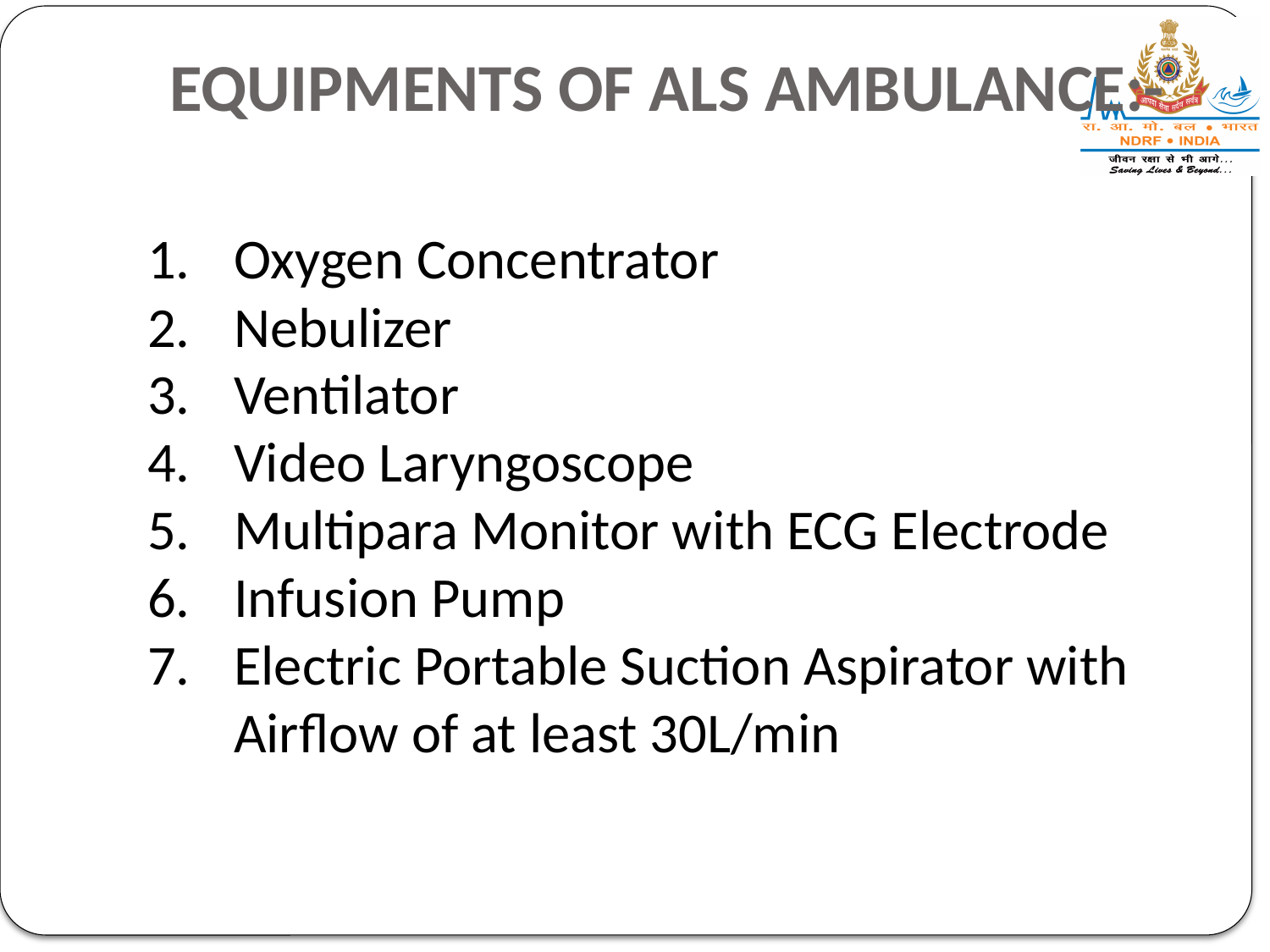

# EQUIPMENTS OF ALS AMBULANCE:-
Oxygen Concentrator
Nebulizer
Ventilator
Video Laryngoscope
Multipara Monitor with ECG Electrode
Infusion Pump
Electric Portable Suction Aspirator with Airflow of at least 30L/min